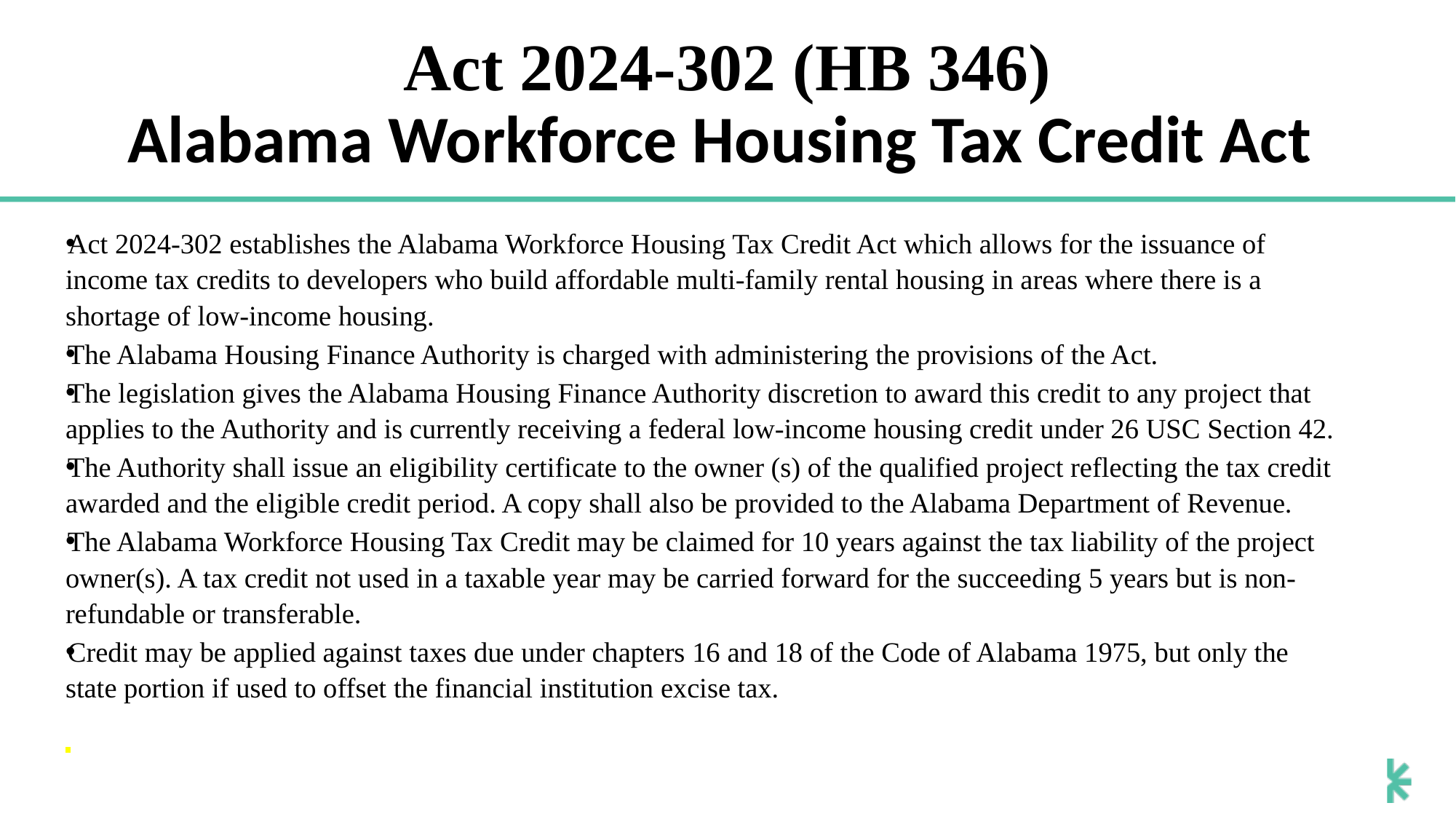

# Act 2024-302 (HB 346) Alabama Workforce Housing Tax Credit Act
Act 2024-302 establishes the Alabama Workforce Housing Tax Credit Act which allows for the issuance of income tax credits to developers who build affordable multi-family rental housing in areas where there is a shortage of low-income housing.
The Alabama Housing Finance Authority is charged with administering the provisions of the Act.
The legislation gives the Alabama Housing Finance Authority discretion to award this credit to any project that applies to the Authority and is currently receiving a federal low-income housing credit under 26 USC Section 42.
The Authority shall issue an eligibility certificate to the owner (s) of the qualified project reflecting the tax credit awarded and the eligible credit period. A copy shall also be provided to the Alabama Department of Revenue.
The Alabama Workforce Housing Tax Credit may be claimed for 10 years against the tax liability of the project owner(s). A tax credit not used in a taxable year may be carried forward for the succeeding 5 years but is non-refundable or transferable.
Credit may be applied against taxes due under chapters 16 and 18 of the Code of Alabama 1975, but only the state portion if used to offset the financial institution excise tax.